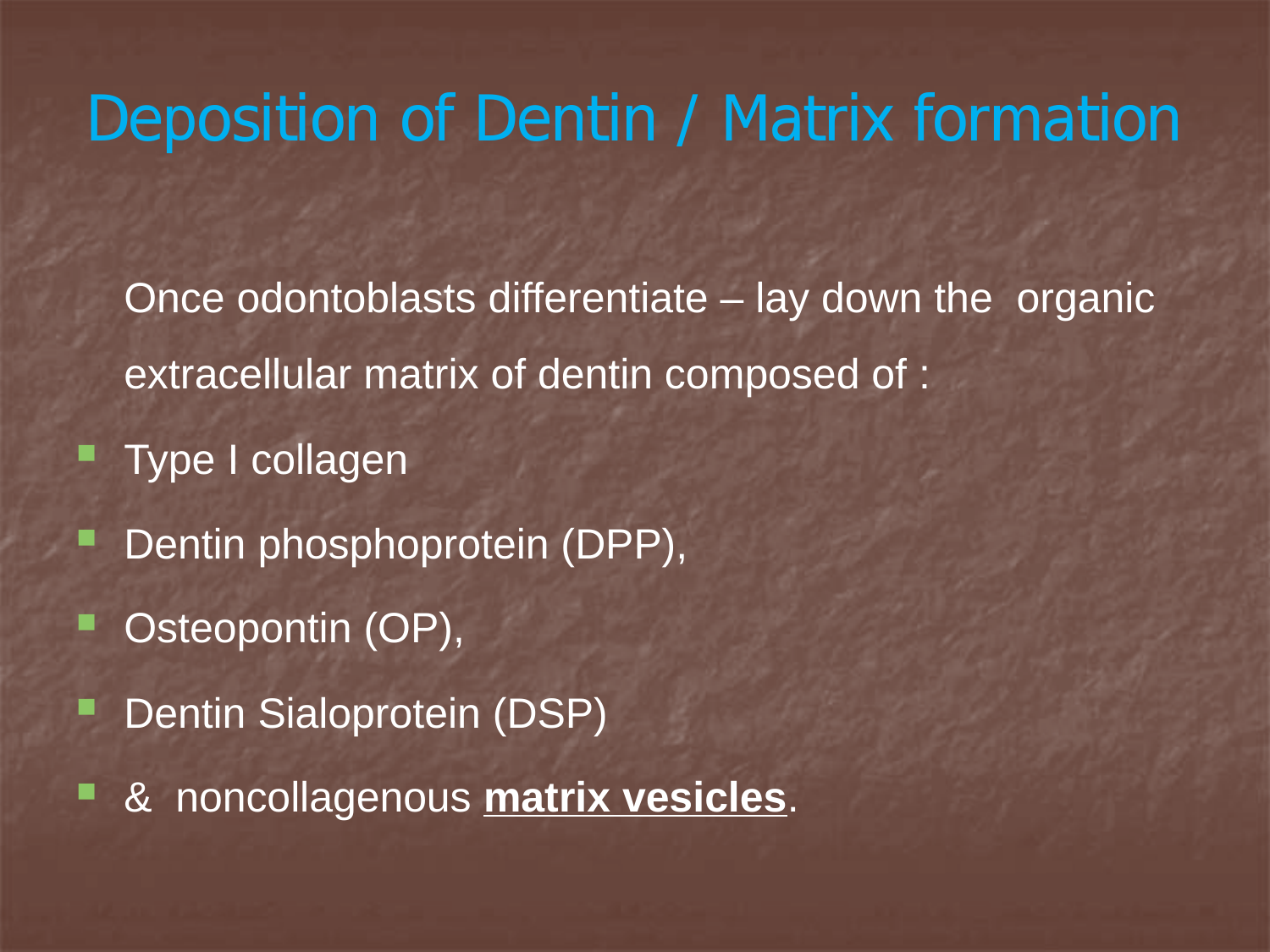

# Deposition of Dentin / Matrix formation

	Once odontoblasts differentiate – lay down the  organic extracellular matrix of dentin composed of :
Type I collagen
Dentin phosphoprotein (DPP),
Osteopontin (OP),
Dentin Sialoprotein (DSP)
&  noncollagenous matrix vesicles.